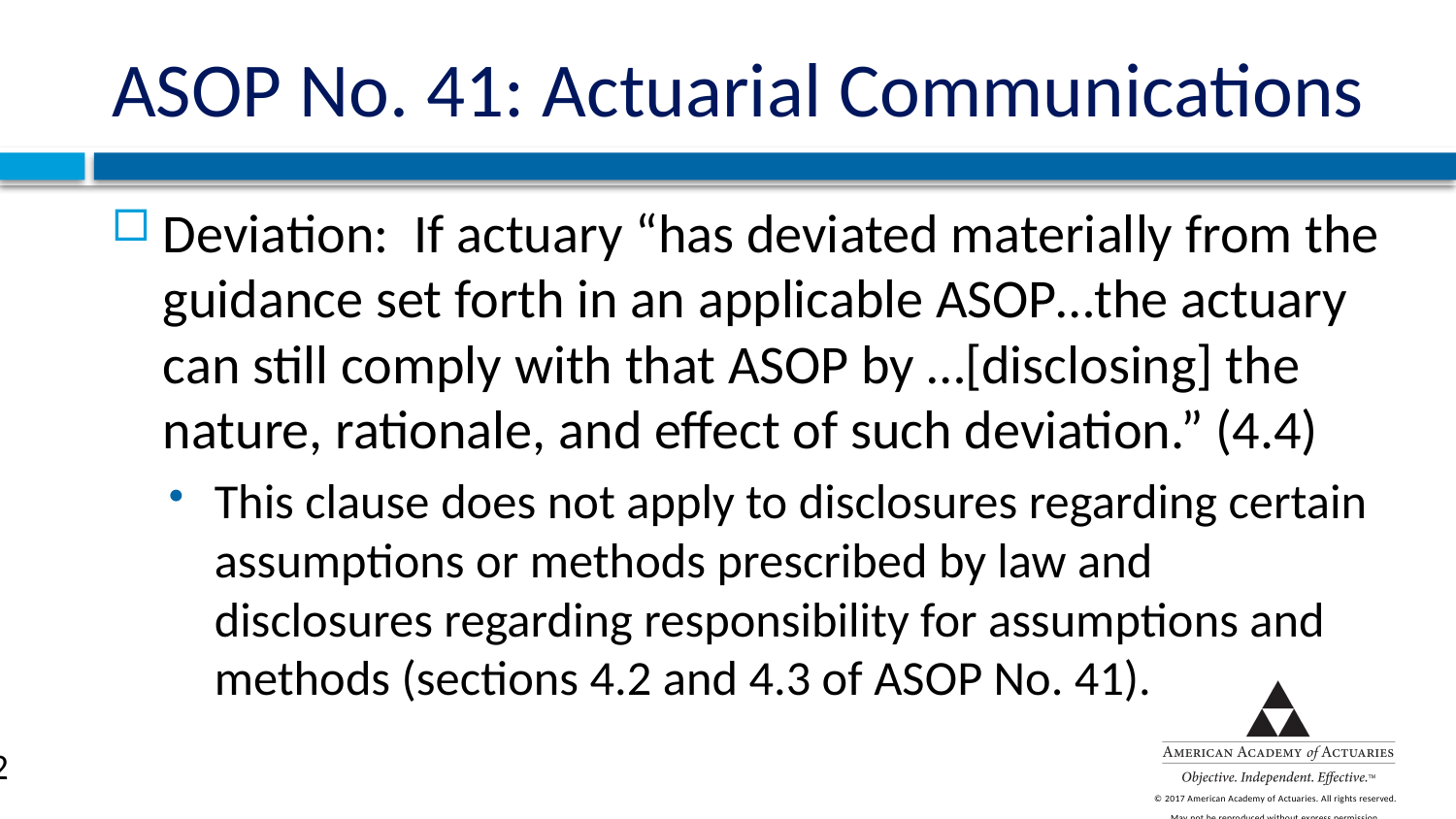

# ASOP No. 41: Actuarial Communications
Deviation:  If actuary “has deviated materially from the guidance set forth in an applicable ASOP…the actuary can still comply with that ASOP by …[disclosing] the nature, rationale, and effect of such deviation.” (4.4)
This clause does not apply to disclosures regarding certain assumptions or methods prescribed by law and disclosures regarding responsibility for assumptions and methods (sections 4.2 and 4.3 of ASOP No. 41).